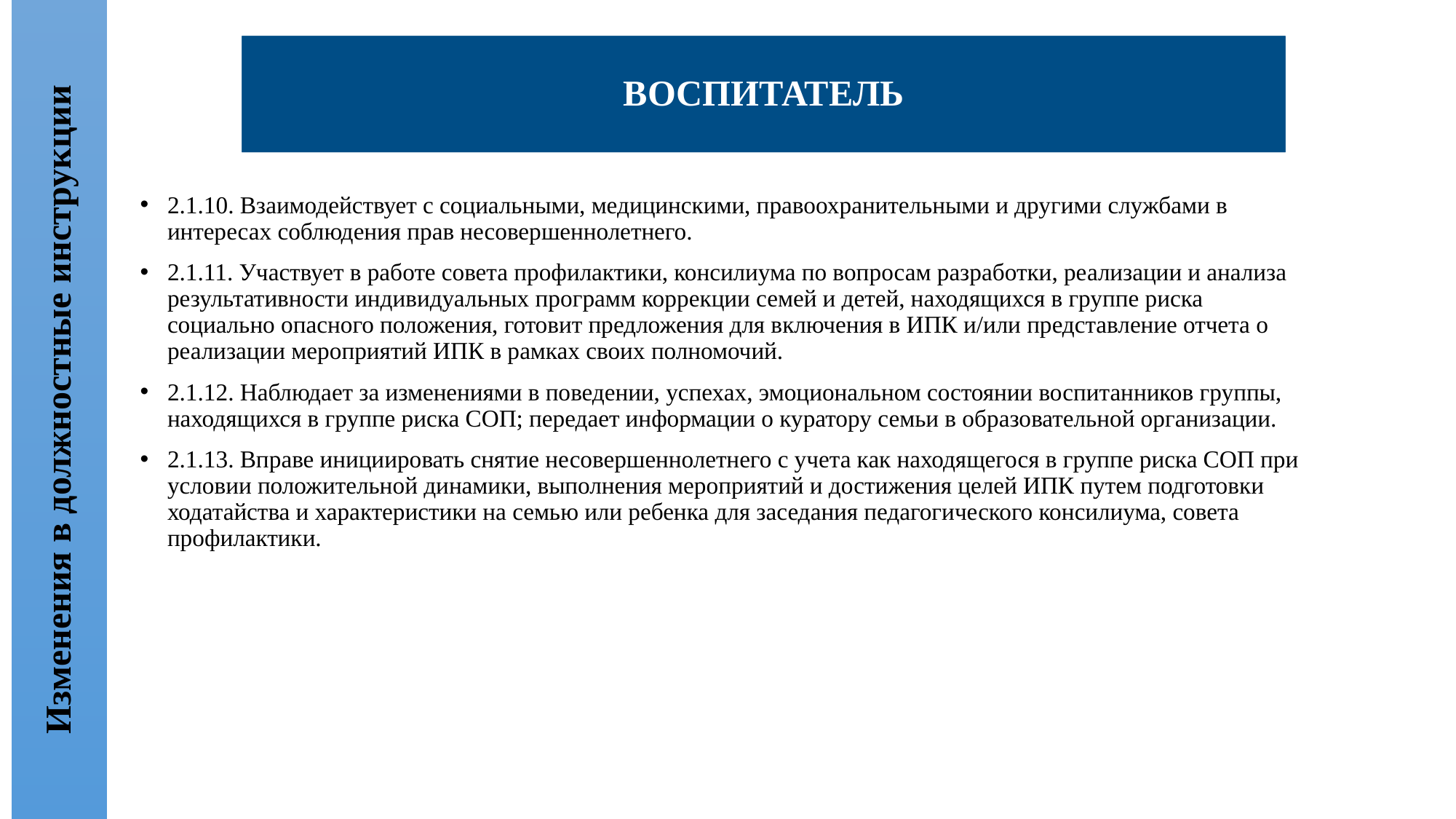

ВОСПИТАТЕЛЬ
2.1.10. Взаимодействует с социальными, медицинскими, правоохранительными и другими службами в интересах соблюдения прав несовершеннолетнего.
2.1.11. Участвует в работе совета профилактики, консилиума по вопросам разработки, реализации и анализа результативности индивидуальных программ коррекции семей и детей, находящихся в группе риска социально опасного положения, готовит предложения для включения в ИПК и/или представление отчета о реализации мероприятий ИПК в рамках своих полномочий.
2.1.12. Наблюдает за изменениями в поведении, успехах, эмоциональном состоянии воспитанников группы, находящихся в группе риска СОП; передает информации о куратору семьи в образовательной организации.
2.1.13. Вправе инициировать снятие несовершеннолетнего с учета как находящегося в группе риска СОП при условии положительной динамики, выполнения мероприятий и достижения целей ИПК путем подготовки ходатайства и характеристики на семью или ребенка для заседания педагогического консилиума, совета профилактики.

Изменения в должностные инструкции